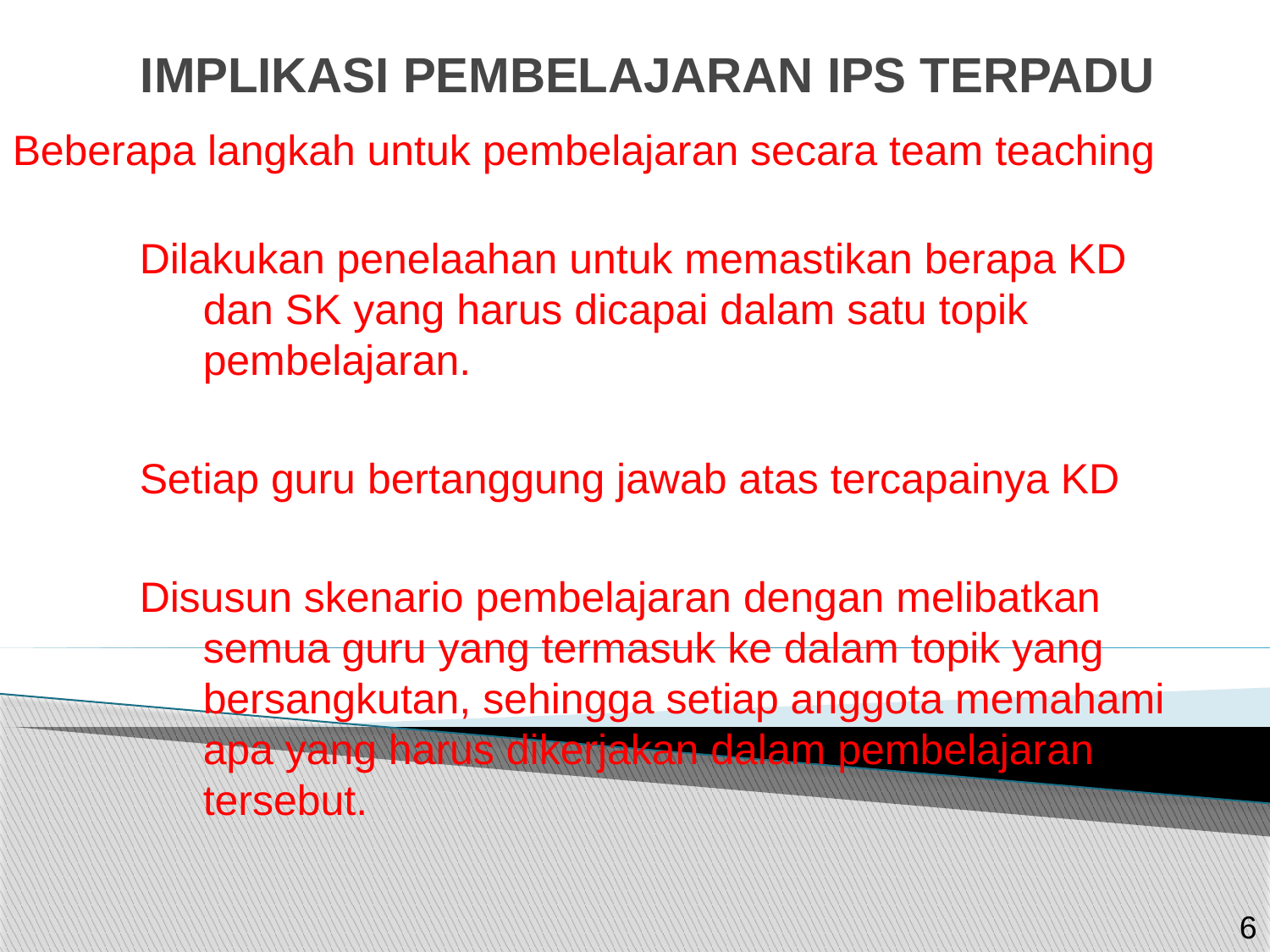

# IMPLIKASI PEMBELAJARAN IPS TERPADU
Beberapa langkah untuk pembelajaran secara team teaching

Dilakukan penelaahan untuk memastikan berapa KD dan SK yang harus dicapai dalam satu topik pembelajaran.

Setiap guru bertanggung jawab atas tercapainya KD

Disusun skenario pembelajaran dengan melibatkan semua guru yang termasuk ke dalam topik yang bersangkutan, sehingga setiap anggota memahami apa yang harus dikerjakan dalam pembelajaran tersebut.
6